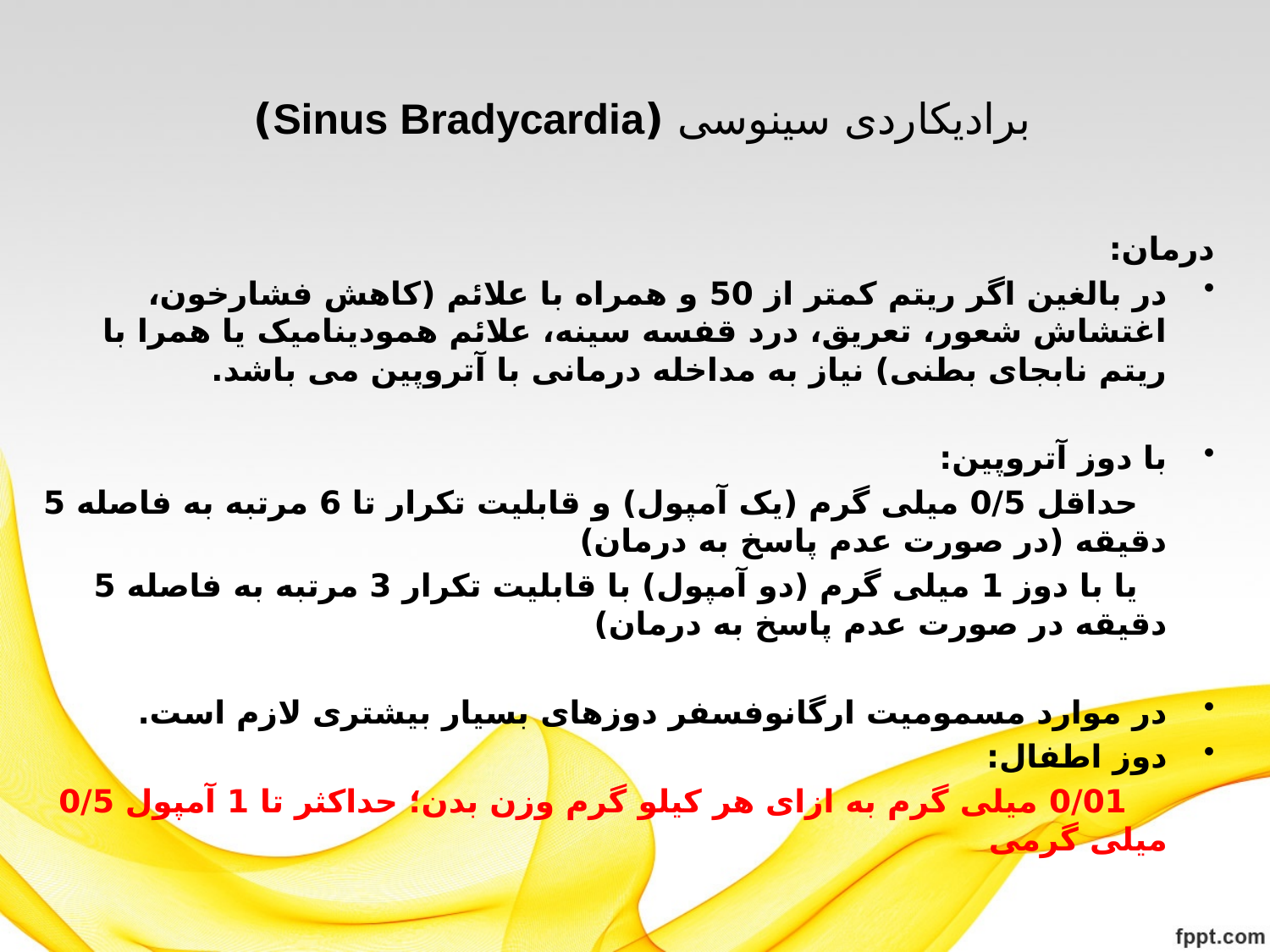

# برادیکاردی سینوسی (Sinus Bradycardia)
درمان:
در بالغین اگر ریتم کمتر از 50 و همراه با علائم (کاهش فشارخون، اغتشاش شعور، تعریق، درد قفسه سینه، علائم همودینامیک یا همرا با ریتم نابجای بطنی) نیاز به مداخله درمانی با آتروپین می باشد.

با دوز آتروپین:
       حداقل 0/5 میلی گرم (یک آمپول) و قابلیت تکرار تا 6 مرتبه به فاصله 5 دقیقه (در صورت عدم پاسخ به درمان)
       یا با دوز 1 میلی گرم (دو آمپول) با قابلیت تکرار 3 مرتبه به فاصله 5 دقیقه در صورت عدم پاسخ به درمان)

در موارد مسمومیت ارگانوفسفر دوزهای بسیار بیشتری لازم است.
دوز اطفال:
        0/01 میلی گرم به ازای هر کیلو گرم وزن بدن؛ حداکثر تا 1 آمپول 0/5 میلی گرمی